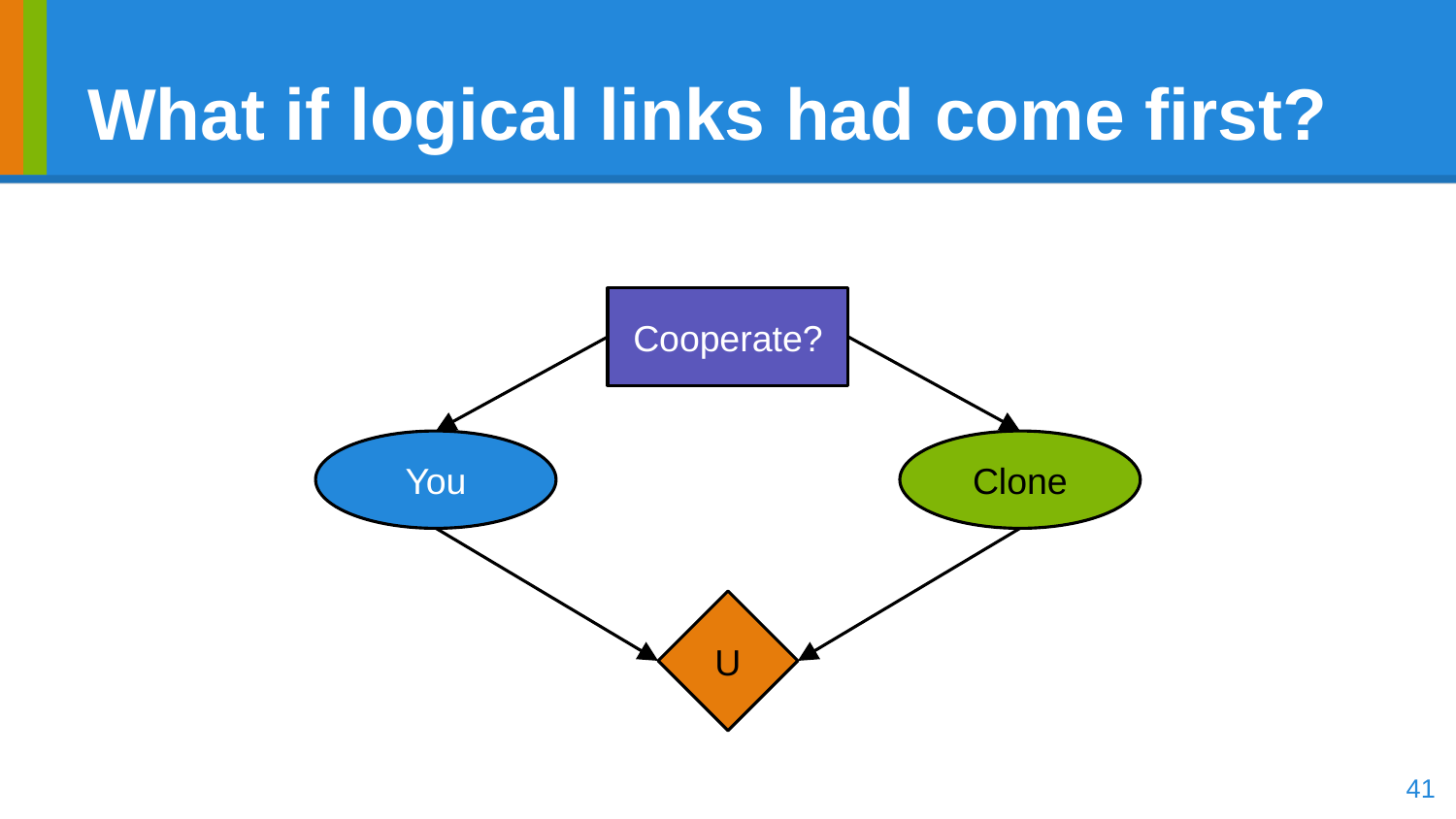

# What if logical links had come first?
Cooperate?
You
Clone
U
41